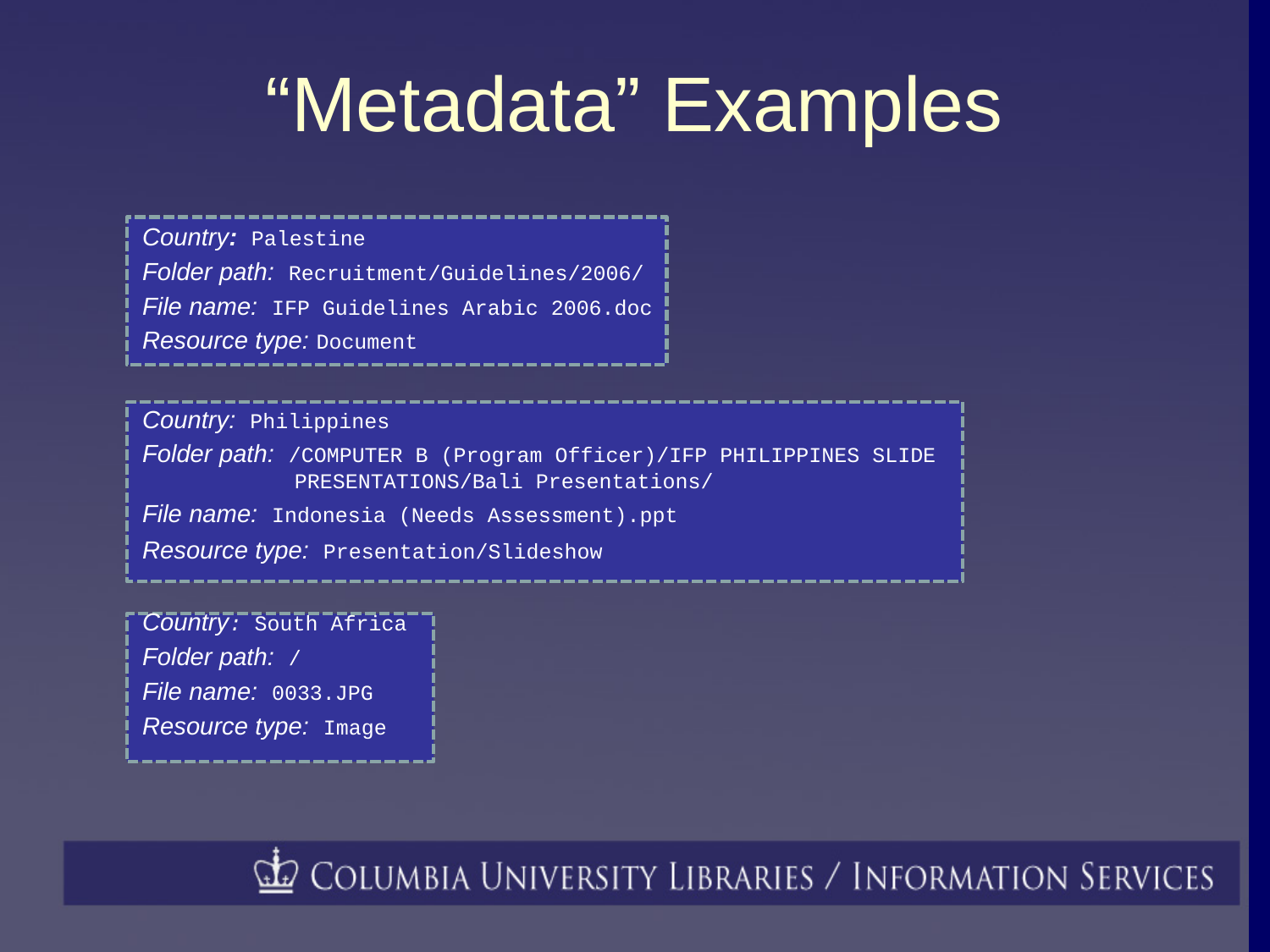

# “Metadata” Examples
Country:  Palestine
Folder path:  Recruitment/Guidelines/2006/
File name:  IFP Guidelines Arabic 2006.doc
Resource type: Document

Country:  Philippines
Folder path:  /COMPUTER B (Program Officer)/IFP PHILIPPINES SLIDE
            PRESENTATIONS/Bali Presentations/
File name:  Indonesia (Needs Assessment).ppt
Resource type:  Presentation/Slideshow
Country: South Africa
Folder path:  /
File name:  0033.JPG
Resource type:  Image